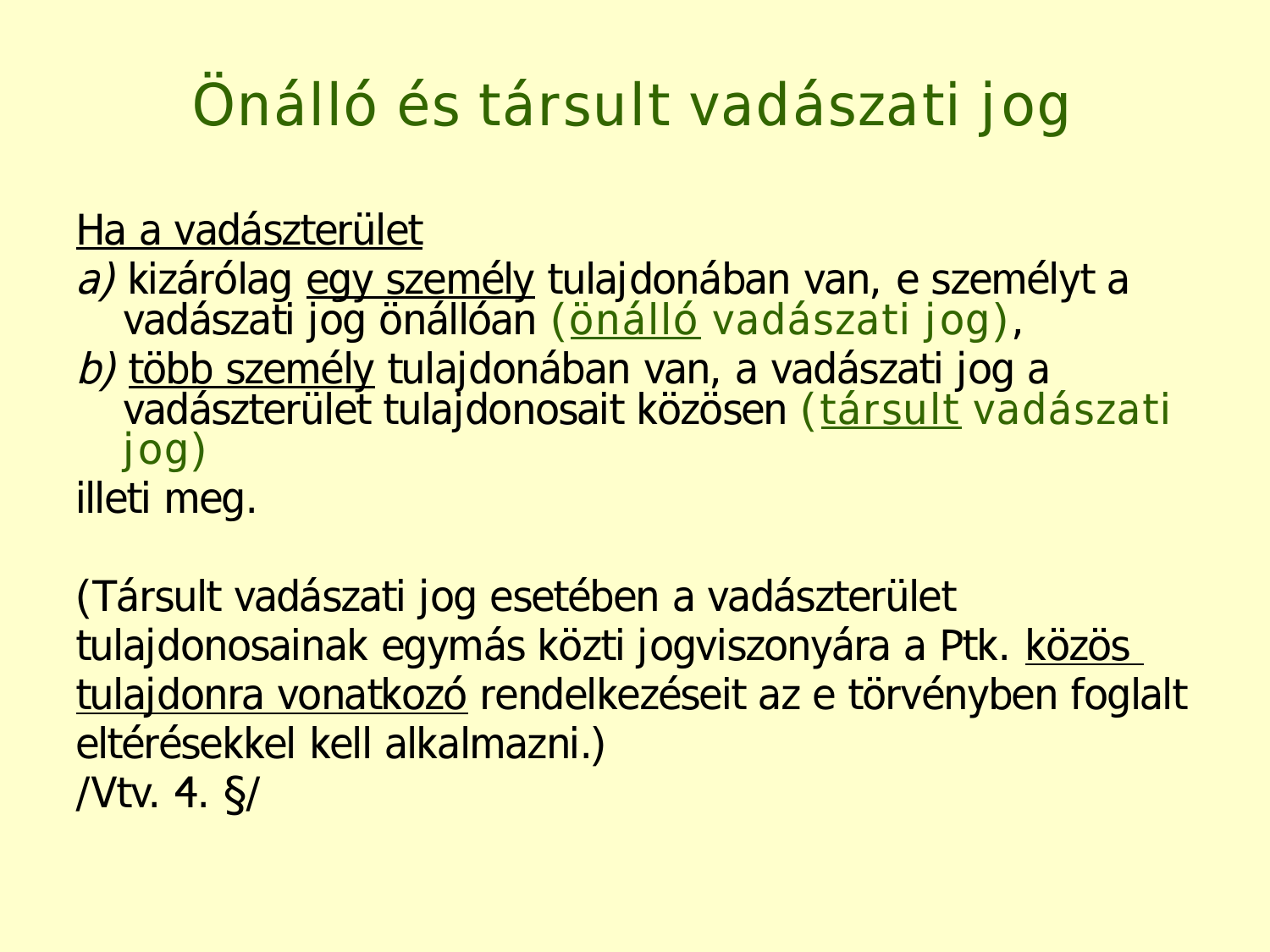

# Önálló és társult vadászati jog
Ha a vadászterület
a) kizárólag egy személy tulajdonában van, e személyt a vadászati jog önállóan (önálló vadászati jog),
b) több személy tulajdonában van, a vadászati jog a vadászterület tulajdonosait közösen (társult vadászati jog)
illeti meg.

(Társult vadászati jog esetében a vadászterület
tulajdonosainak egymás közti jogviszonyára a Ptk. közös
tulajdonra vonatkozó rendelkezéseit az e törvényben foglalt
eltérésekkel kell alkalmazni.)
/Vtv. 4. §/